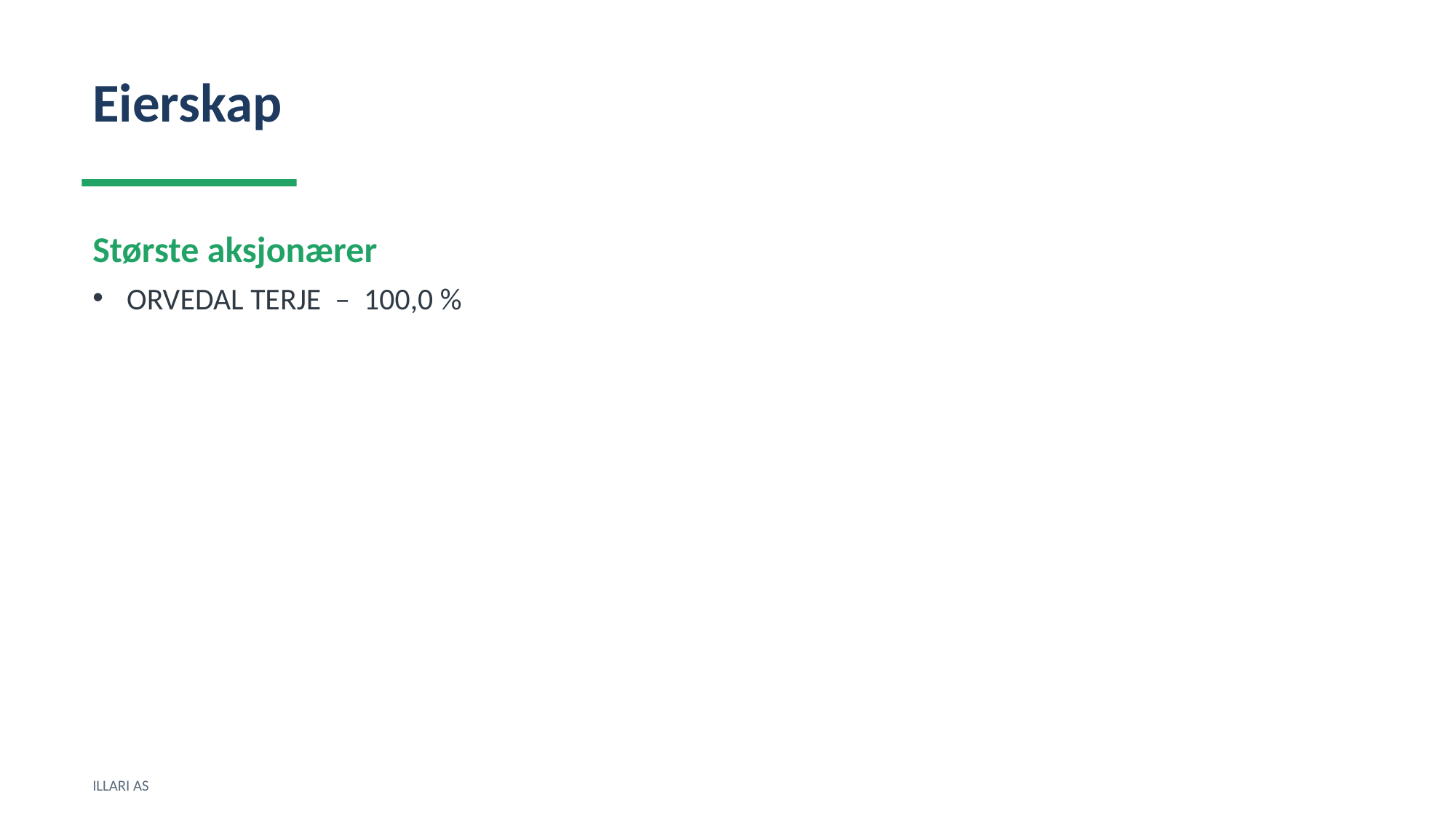

Eierskap

Største aksjonærer
ORVEDAL TERJE  –  100,0 %
ILLARI AS